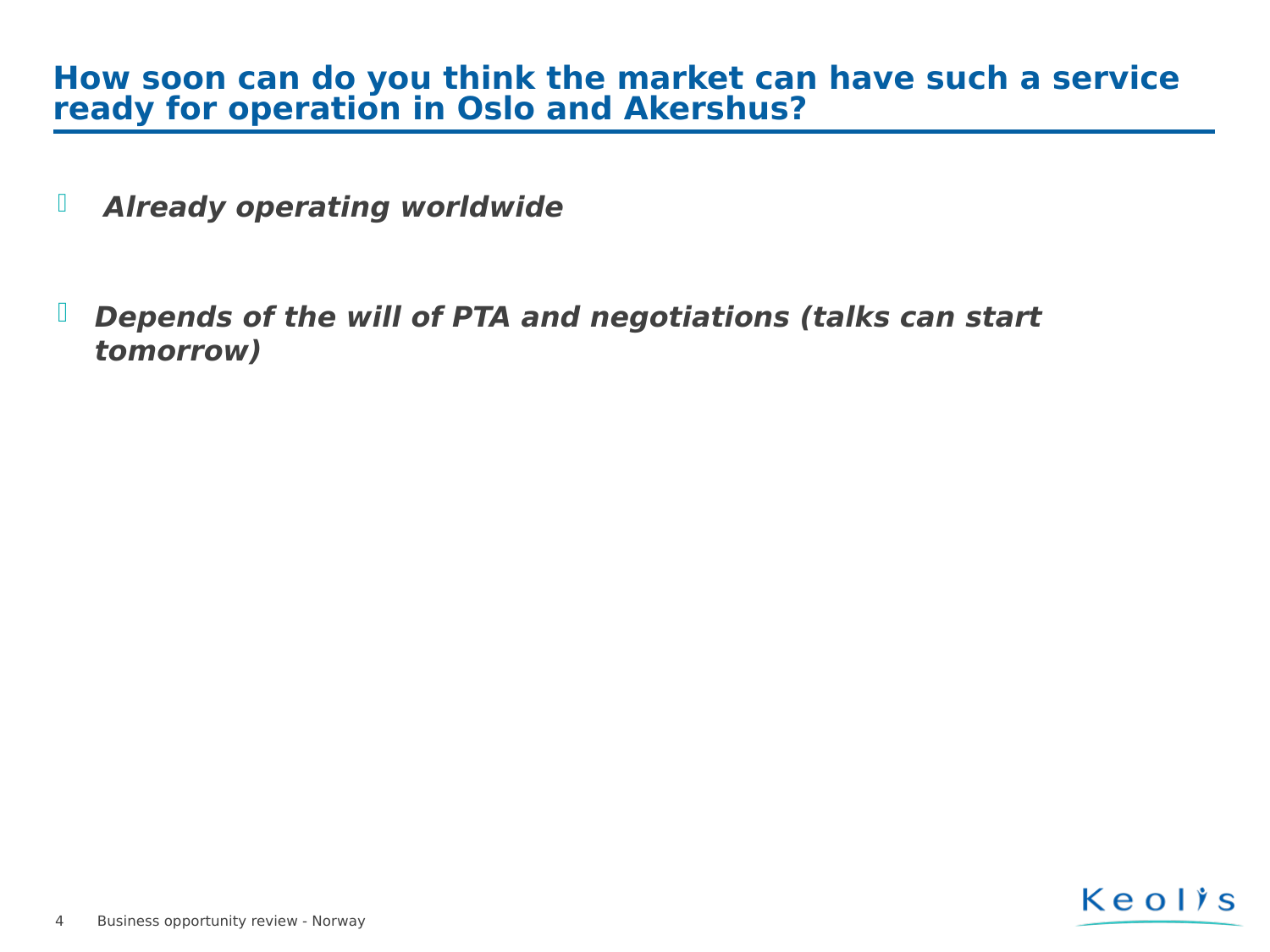

# How soon can do you think the market can have such a service ready for operation in Oslo and Akershus?

 Already operating worldwide

Depends of the will of PTA and negotiations (talks can start tomorrow)

4
Business opportunity review - Norway